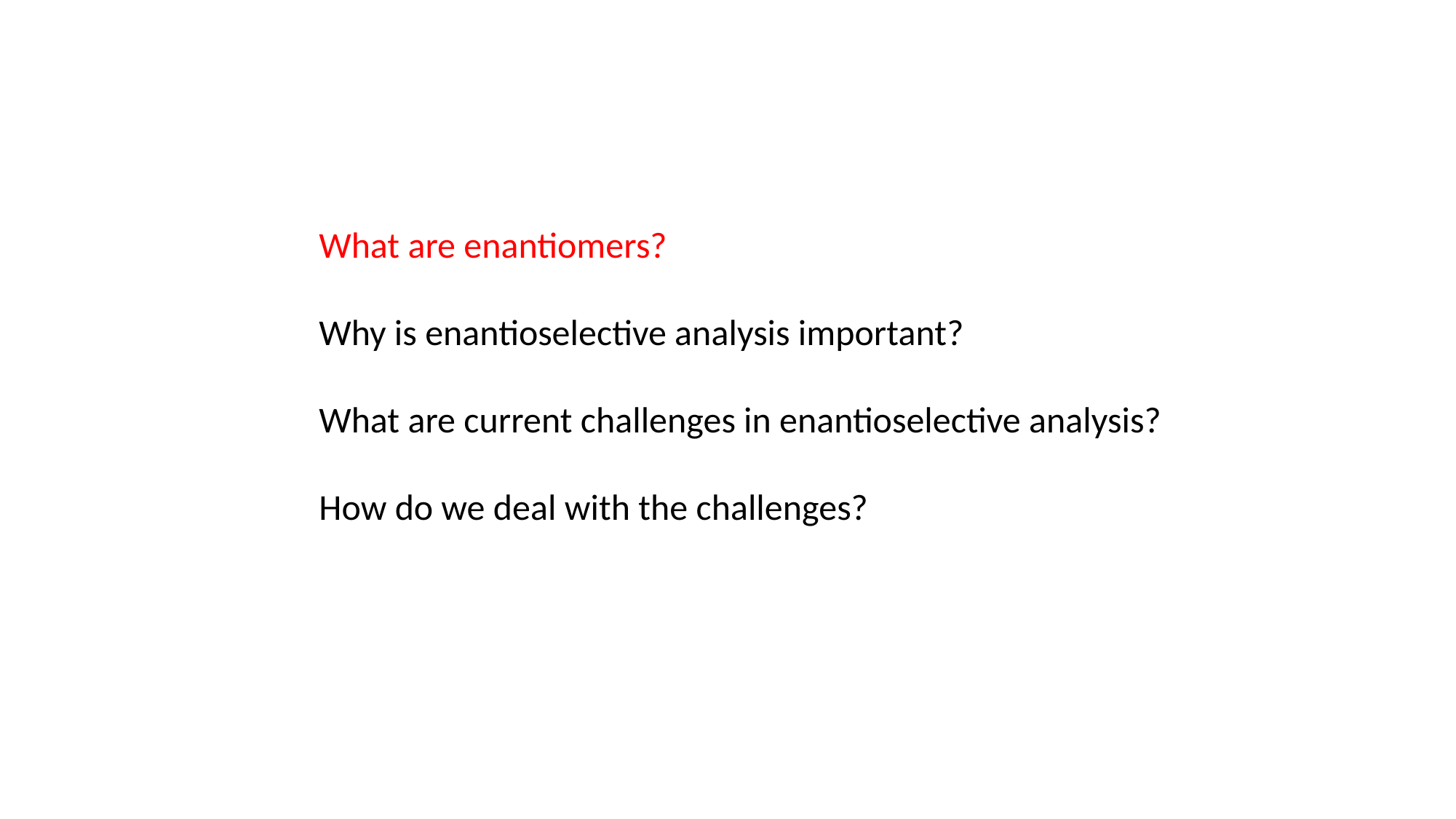

What are enantiomers?

Why is enantioselective analysis important?

What are current challenges in enantioselective analysis?

How do we deal with the challenges?